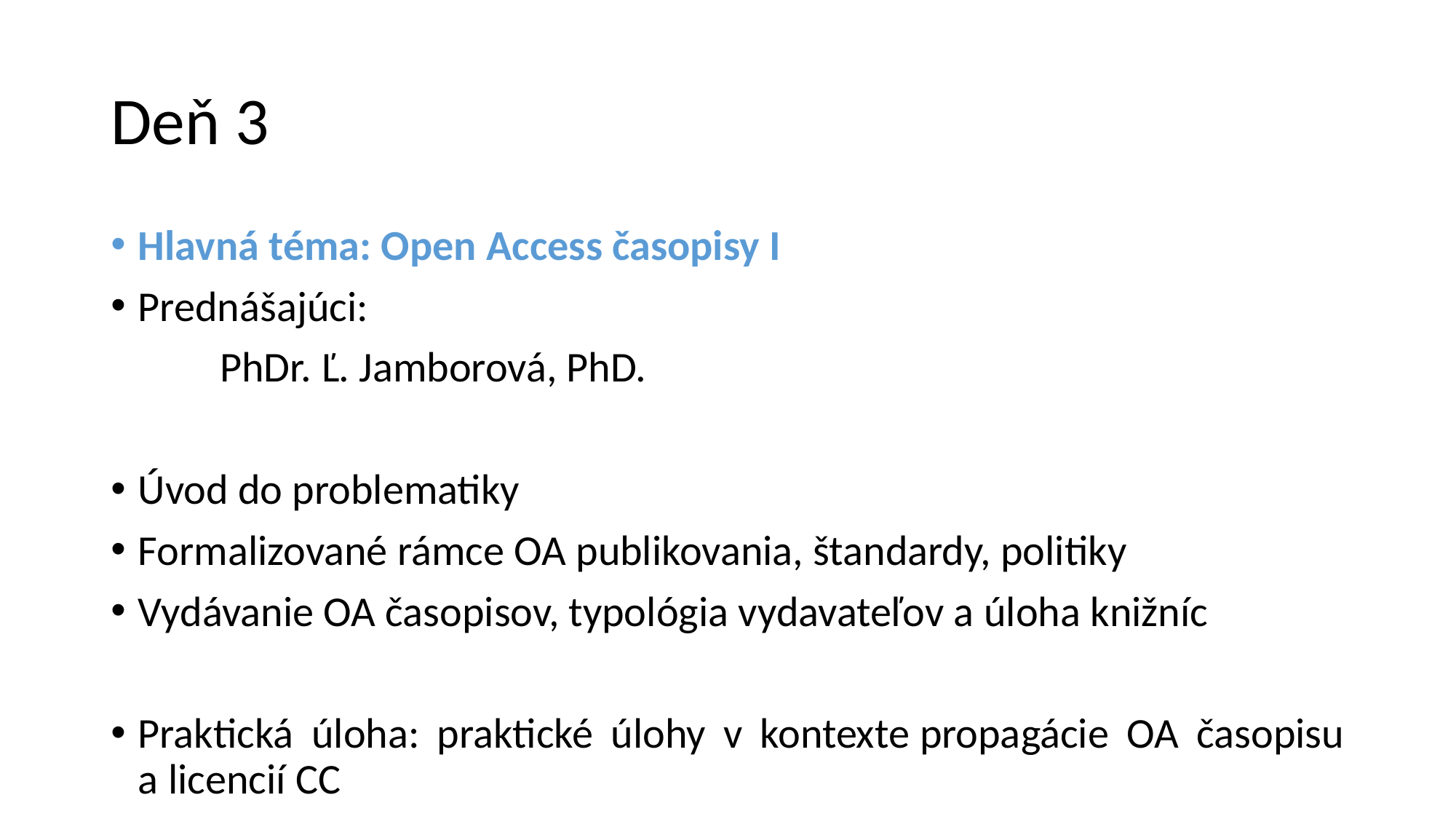

# Deň 3
Hlavná téma: Open Access časopisy I
Prednášajúci:
	PhDr. Ľ. Jamborová, PhD.

Úvod do problematiky
Formalizované rámce OA publikovania, štandardy, politiky
Vydávanie OA časopisov, typológia vydavateľov a úloha knižníc

Praktická úloha: praktické úlohy v kontexte propagácie OA časopisu a licencií CC